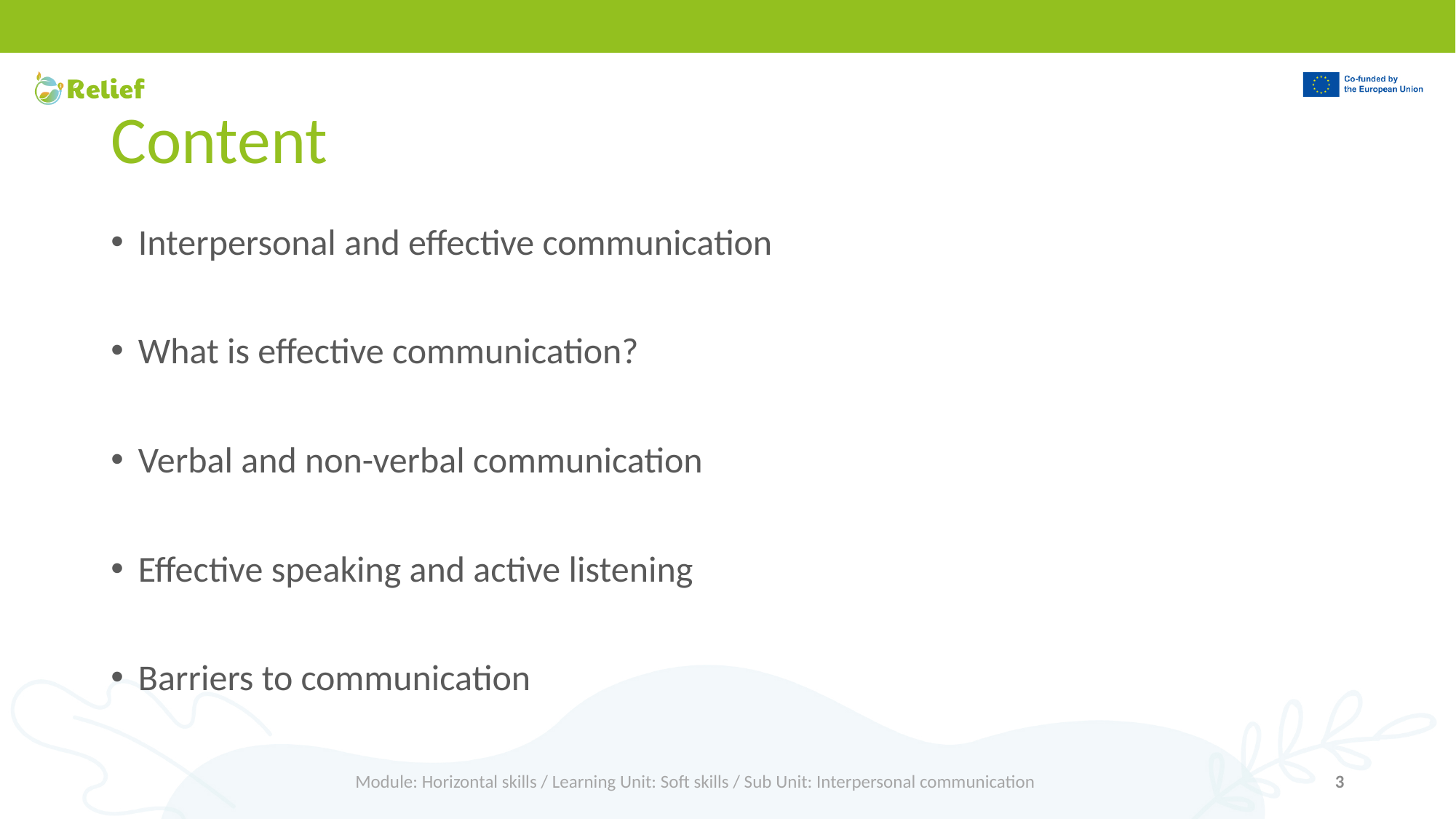

# Content
Interpersonal and effective communication

What is effective communication?

Verbal and non-verbal communication

Effective speaking and active listening

Barriers to communication

Module: Horizontal skills / Learning Unit: Soft skills / Sub Unit: Interpersonal communication
3